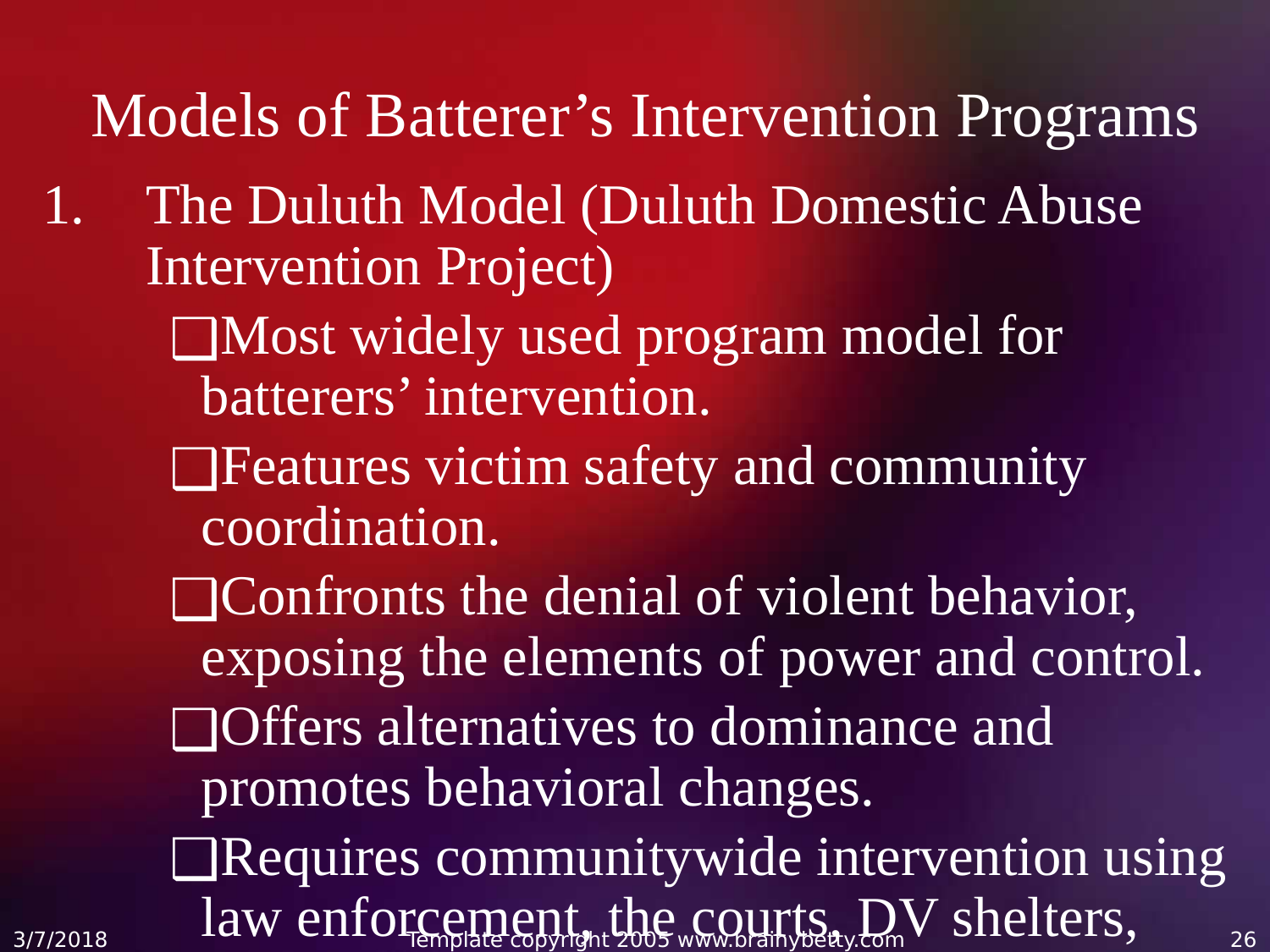

# Models of Batterer’s Intervention Programs
The Duluth Model (Duluth Domestic Abuse Intervention Project)
Most widely used program model for batterers’ intervention.
Features victim safety and community coordination.
Confronts the denial of violent behavior, exposing the elements of power and control.
Offers alternatives to dominance and promotes behavioral changes.
Requires communitywide intervention using law enforcement, the courts, DV shelters, advocates, health providers and batterer’s programs.
3/7/2018
Template copyright 2005 www.brainybetty.com
26